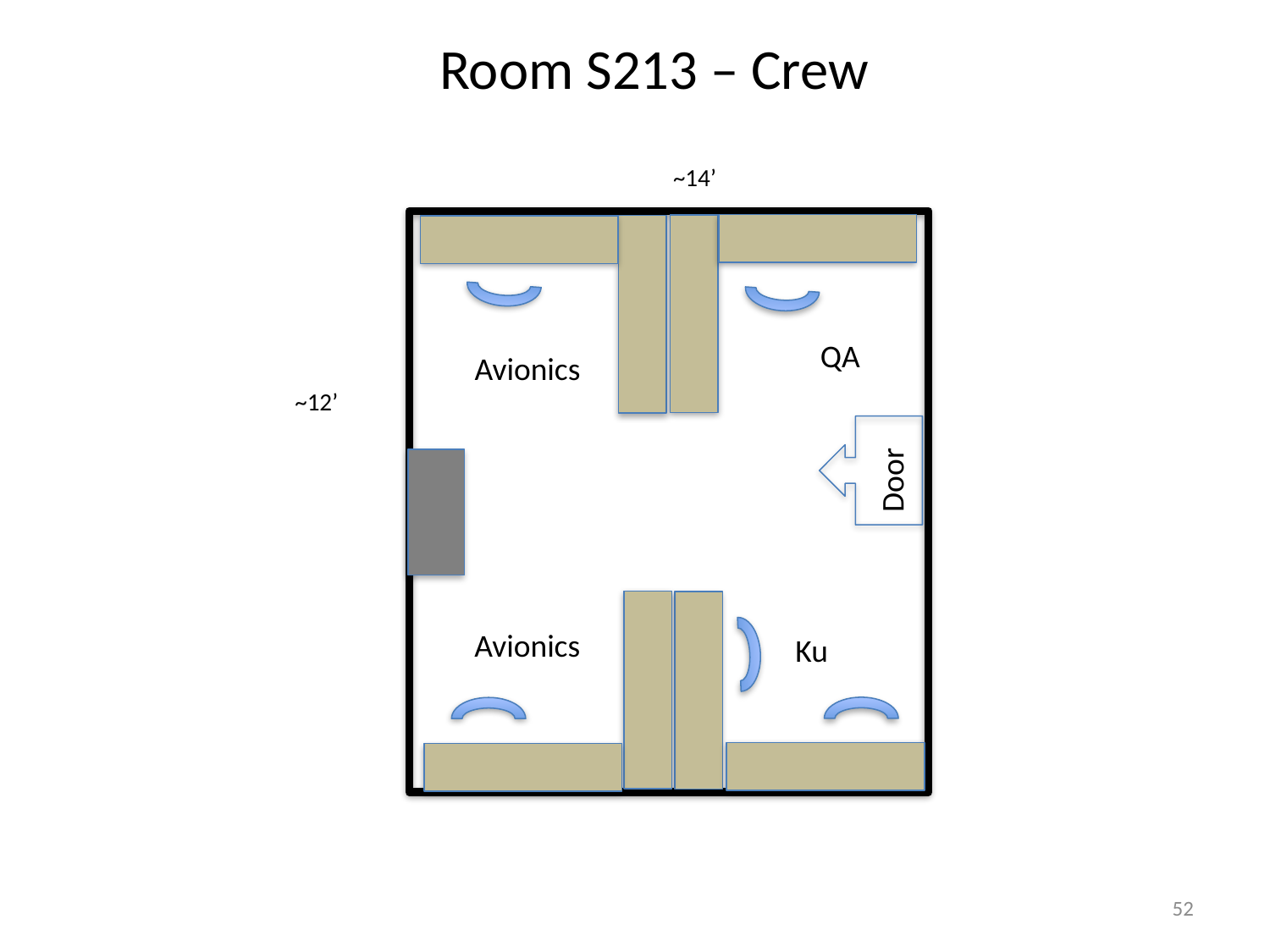

# Room S213 – Crew

~14’

QA
Avionics
~12’

Door

Avionics
Ku

52